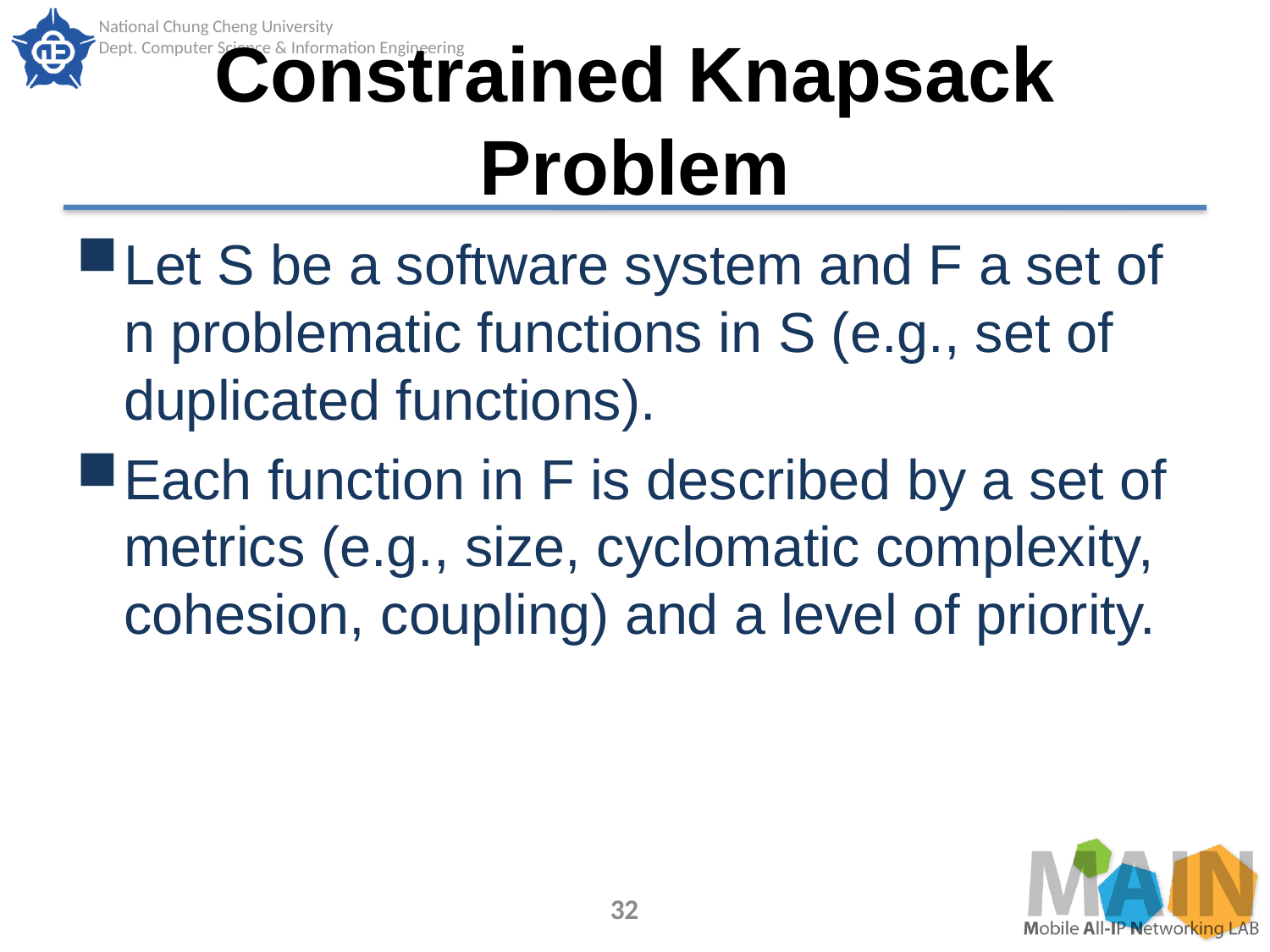

# Constrained Knapsack Problem
Let S be a software system and F a set of n problematic functions in S (e.g., set of duplicated functions).
Each function in F is described by a set of metrics (e.g., size, cyclomatic complexity, cohesion, coupling) and a level of priority.
32